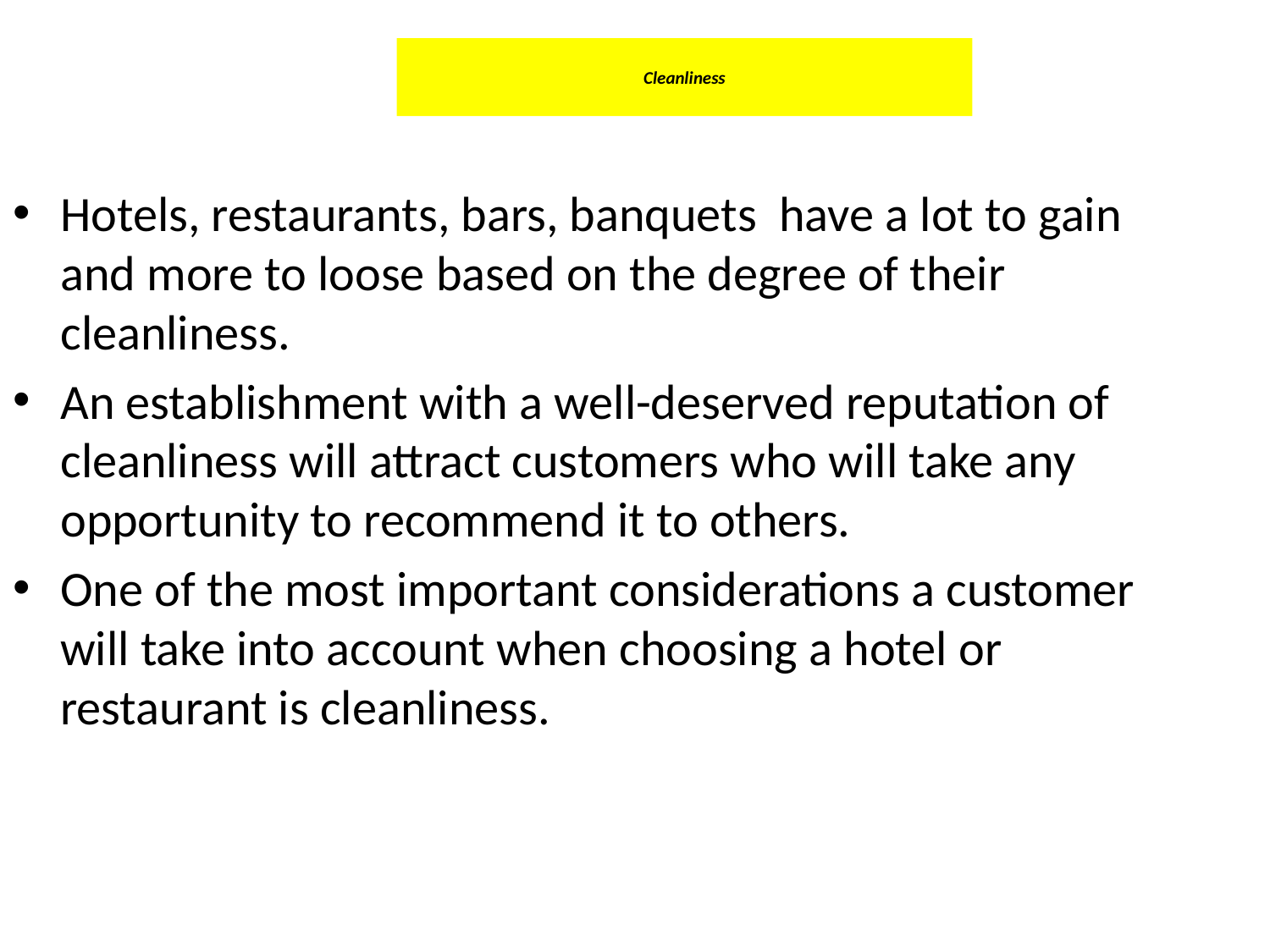

# Cleanliness
Hotels, restaurants, bars, banquets  have a lot to gain and more to loose based on the degree of their cleanliness.
An establishment with a well-deserved reputation of cleanliness will attract customers who will take any opportunity to recommend it to others.
One of the most important considerations a customer will take into account when choosing a hotel or restaurant is cleanliness.